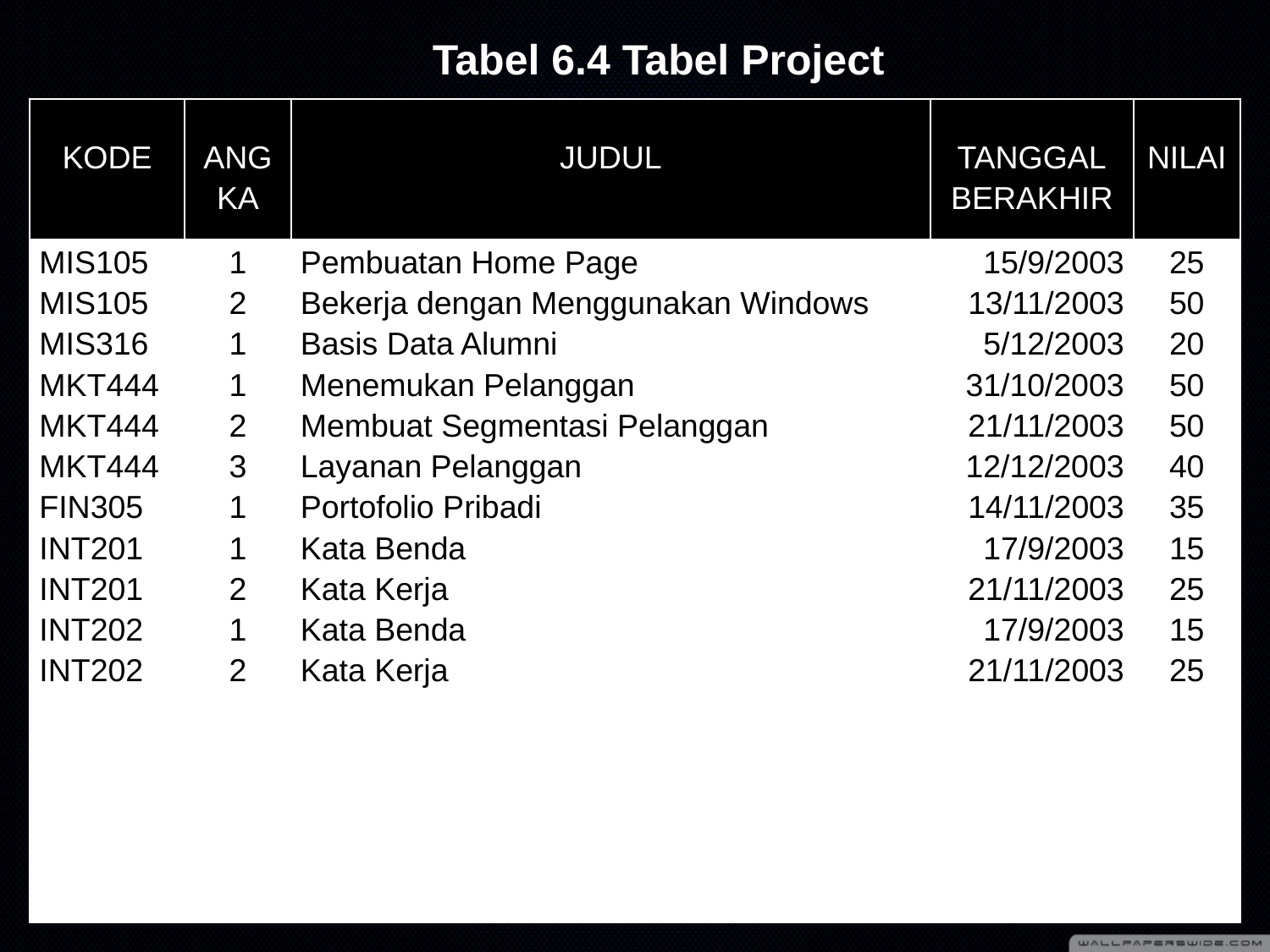

# Tabel 6.4 Tabel Project
| KODE | ANGKA | JUDUL | TANGGAL BERAKHIR | NILAI |
| --- | --- | --- | --- | --- |
| MIS105 MIS105 MIS316 MKT444 MKT444 MKT444 FIN305 INT201 INT201 INT202 INT202 | 1 2 1 1 2 3 1 1 2 1 2 | Pembuatan Home Page Bekerja dengan Menggunakan Windows Basis Data Alumni Menemukan Pelanggan Membuat Segmentasi Pelanggan Layanan Pelanggan Portofolio Pribadi Kata Benda Kata Kerja Kata Benda Kata Kerja | 15/9/2003 13/11/2003 5/12/2003 31/10/2003 21/11/2003 12/12/2003 14/11/2003 17/9/2003 21/11/2003 17/9/2003 21/11/2003 | 25 50 20 50 50 40 35 15 25 15 25 |